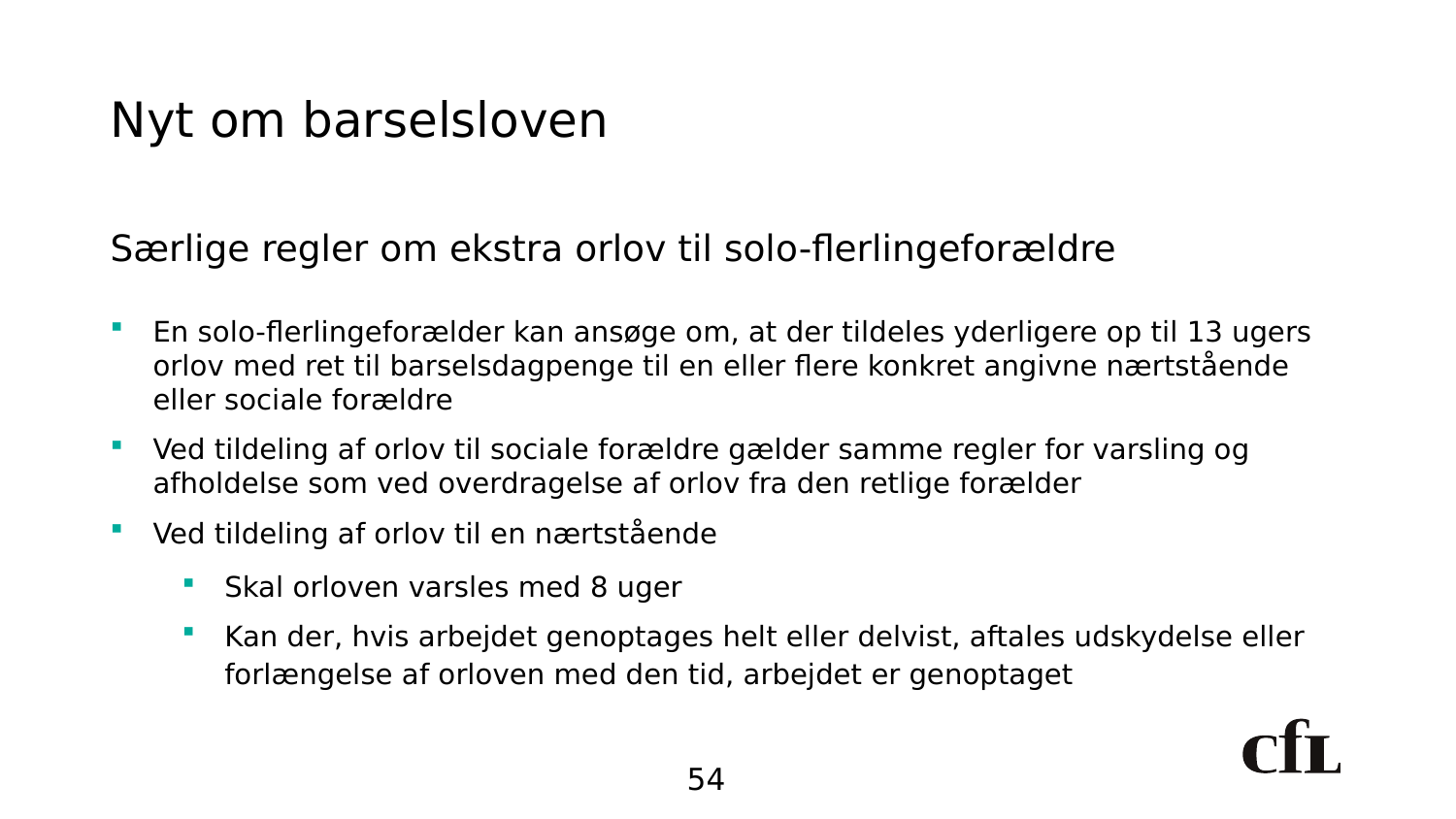

# Nyt om barselsloven
Særlige regler om ekstra orlov til solo-flerlingeforældre

En solo-flerlingeforælder kan ansøge om, at der tildeles yderligere op til 13 ugers orlov med ret til barselsdagpenge til en eller flere konkret angivne nærtstående eller sociale forældre
Ved tildeling af orlov til sociale forældre gælder samme regler for varsling og afholdelse som ved overdragelse af orlov fra den retlige forælder
Ved tildeling af orlov til en nærtstående
Skal orloven varsles med 8 uger
Kan der, hvis arbejdet genoptages helt eller delvist, aftales udskydelse eller forlængelse af orloven med den tid, arbejdet er genoptaget

54